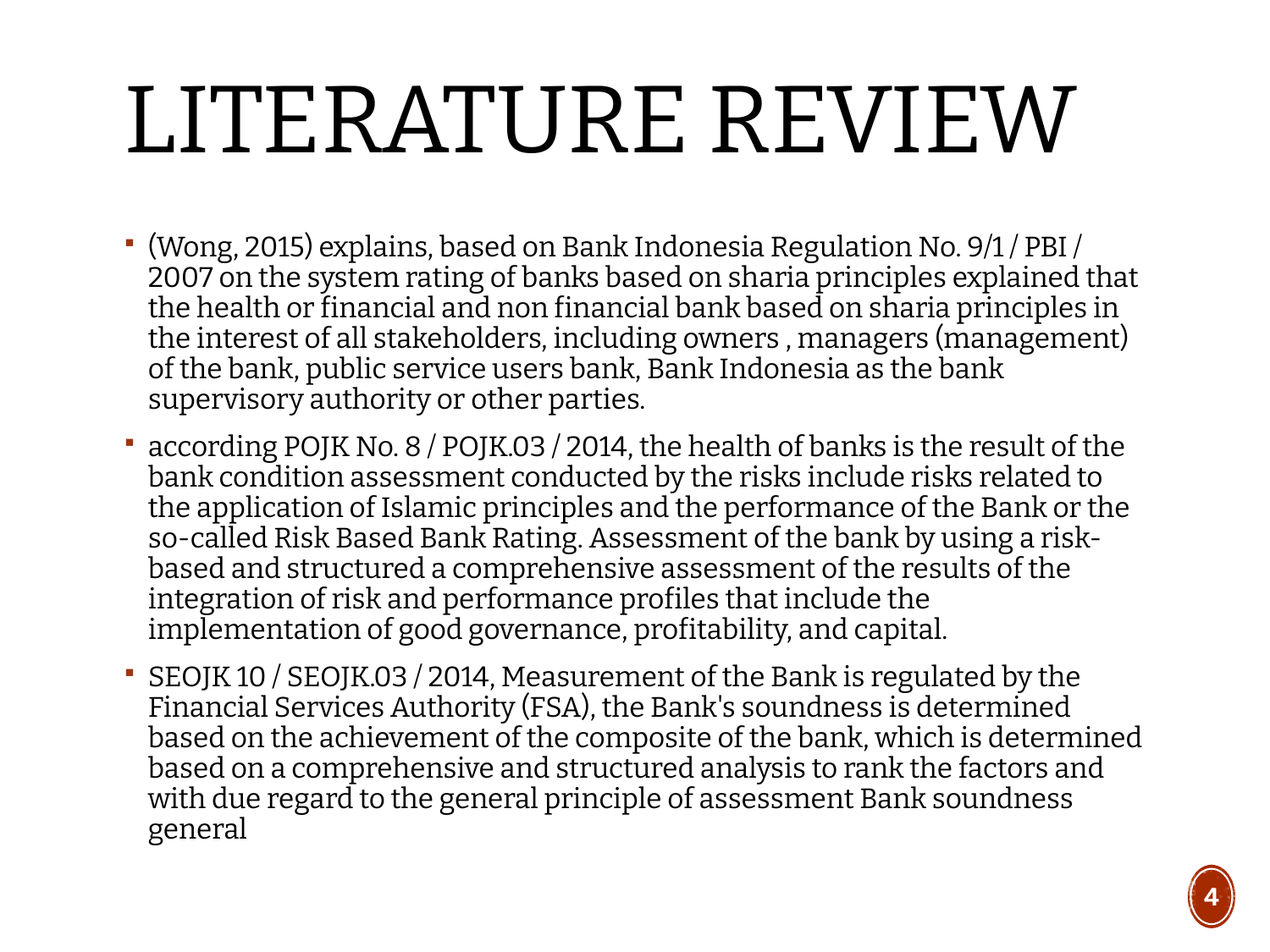

# Literature review
(Wong, 2015) explains, based on Bank Indonesia Regulation No. 9/1 / PBI / 2007 on the system rating of banks based on sharia principles explained that the health or financial and non financial bank based on sharia principles in the interest of all stakeholders, including owners , managers (management) of the bank, public service users bank, Bank Indonesia as the bank supervisory authority or other parties.
according POJK No. 8 / POJK.03 / 2014, the health of banks is the result of the bank condition assessment conducted by the risks include risks related to the application of Islamic principles and the performance of the Bank or the so-called Risk Based Bank Rating. Assessment of the bank by using a risk-based and structured a comprehensive assessment of the results of the integration of risk and performance profiles that include the implementation of good governance, profitability, and capital.
SEOJK 10 / SEOJK.03 / 2014, Measurement of the Bank is regulated by the Financial Services Authority (FSA), the Bank's soundness is determined based on the achievement of the composite of the bank, which is determined based on a comprehensive and structured analysis to rank the factors and with due regard to the general principle of assessment Bank soundness general

4